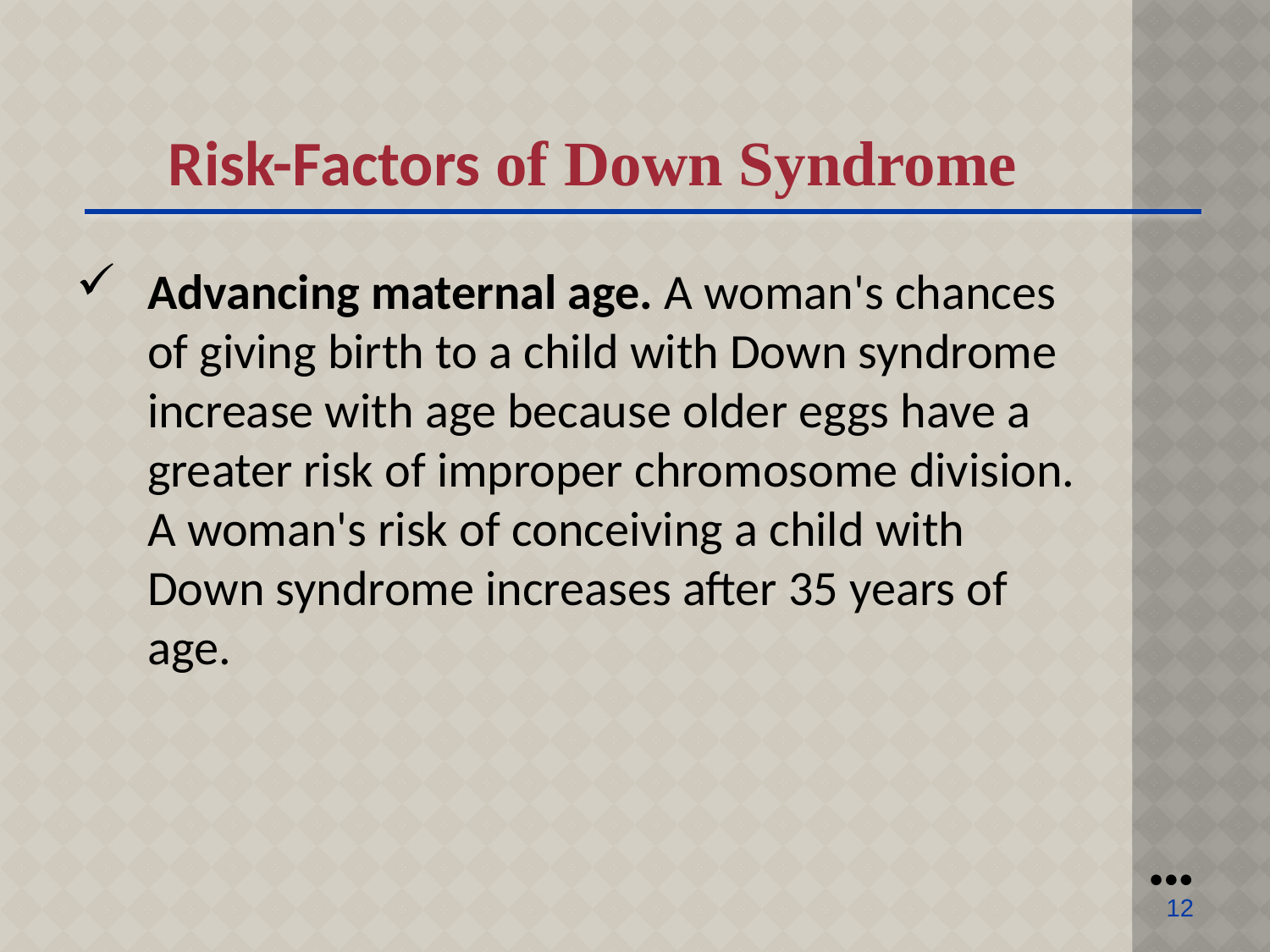

Risk-Factors of Down Syndrome

Advancing maternal age. A woman's chances of giving birth to a child with Down syndrome increase with age because older eggs have a greater risk of improper chromosome division. A woman's risk of conceiving a child with Down syndrome increases after 35 years of age.
●●●
12